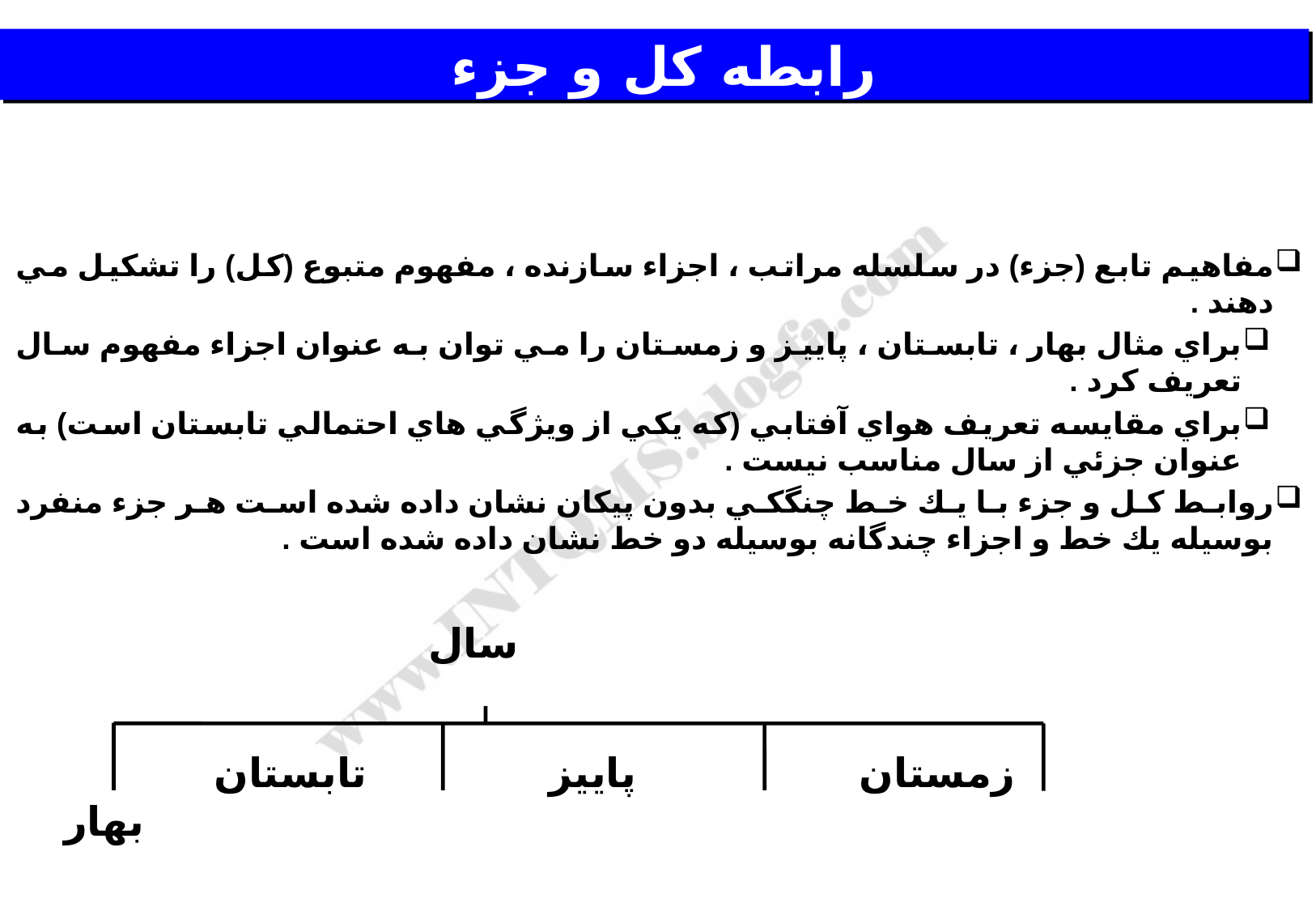

# رابطه كل و جزء
مفاهيم تابع (جزء) در سلسله مراتب ، اجزاء سازنده ، مفهوم متبوع (كل) را تشكيل مي دهند .
براي مثال بهار ، تابستان ، پاييز و زمستان را مي توان به عنوان اجزاء مفهوم سال تعريف كرد .
براي مقايسه تعريف هواي آفتابي (كه يكي از ويژگي هاي احتمالي تابستان است) به عنوان جزئي از سال مناسب نيست .
روابط كل و جزء با يك خط چنگكي بدون پيكان نشان داده شده است هر جزء منفرد بوسيله يك خط و اجزاء چندگانه بوسيله دو خط نشان داده شده است .
                                        سال

                          زمستان                      پاييز       	           تابستان   	           	     بهار